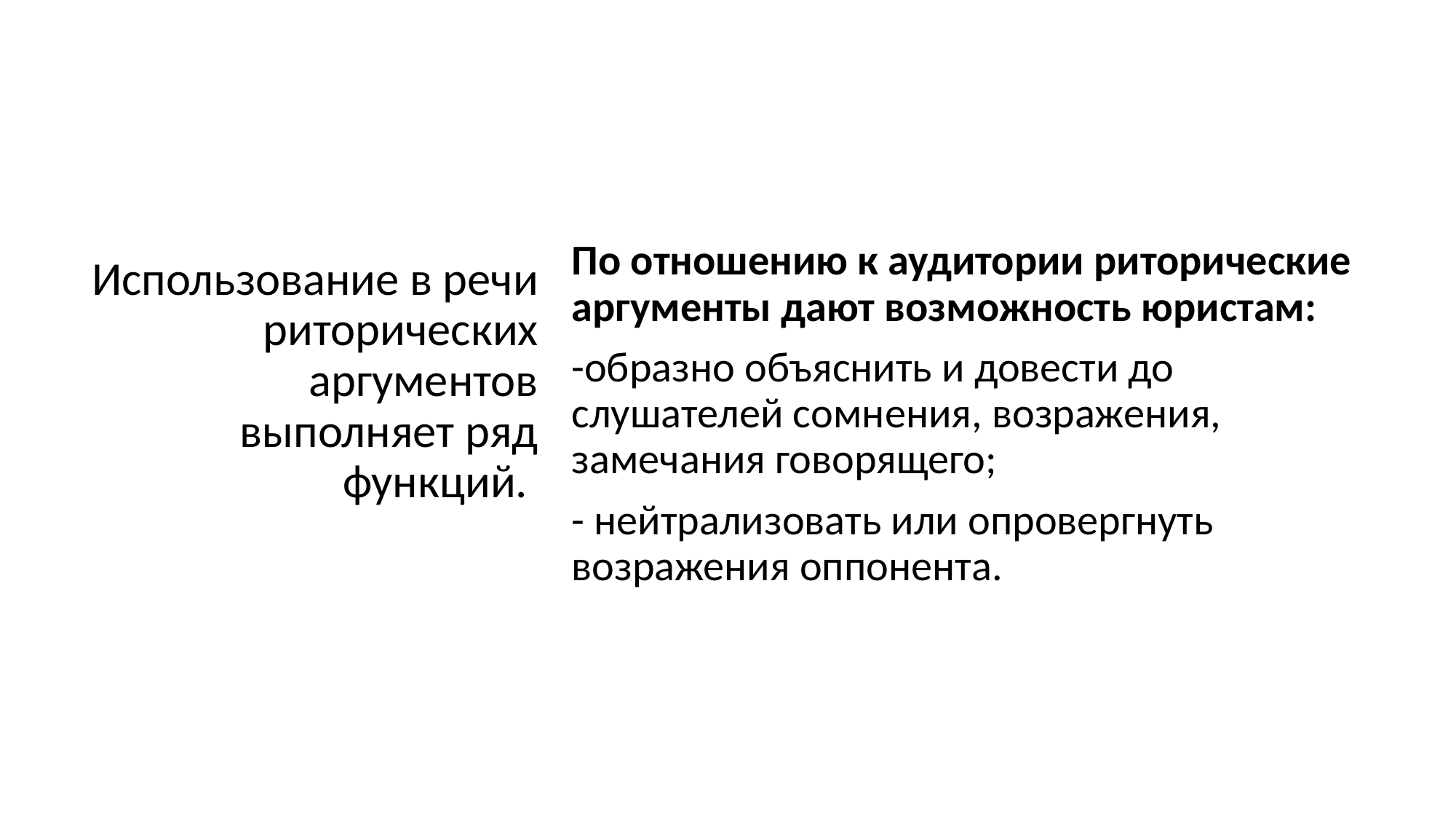

# Использование в речи риторических аргументов выполняет ряд функций.
По отношению к аудитории риторические аргументы дают возможность юристам:
-образно объяснить и довести до слушателей сомнения, возражения, замечания говорящего;
- нейтрализовать или опровергнуть возражения оппонента.